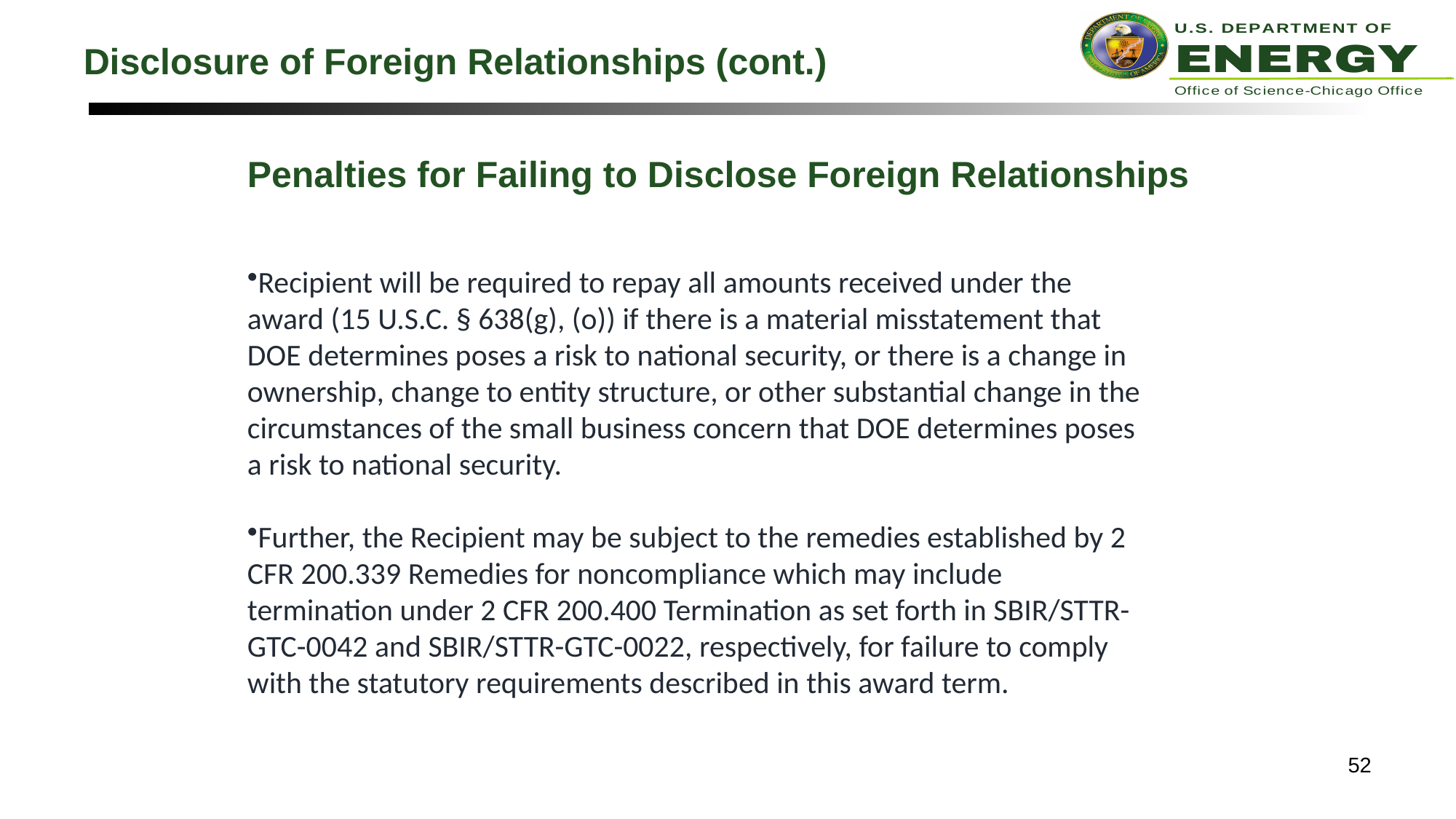

# Disclosure of Foreign Relationships (cont.)
Penalties for Failing to Disclose Foreign Relationships

Recipient will be required to repay all amounts received under the award (15 U.S.C. § 638(g), (o)) if there is a material misstatement that DOE determines poses a risk to national security, or there is a change in ownership, change to entity structure, or other substantial change in the circumstances of the small business concern that DOE determines poses a risk to national security.

Further, the Recipient may be subject to the remedies established by 2 CFR 200.339 Remedies for noncompliance which may include termination under 2 CFR 200.400 Termination as set forth in SBIR/STTR-GTC-0042 and SBIR/STTR-GTC-0022, respectively, for failure to comply with the statutory requirements described in this award term.

52